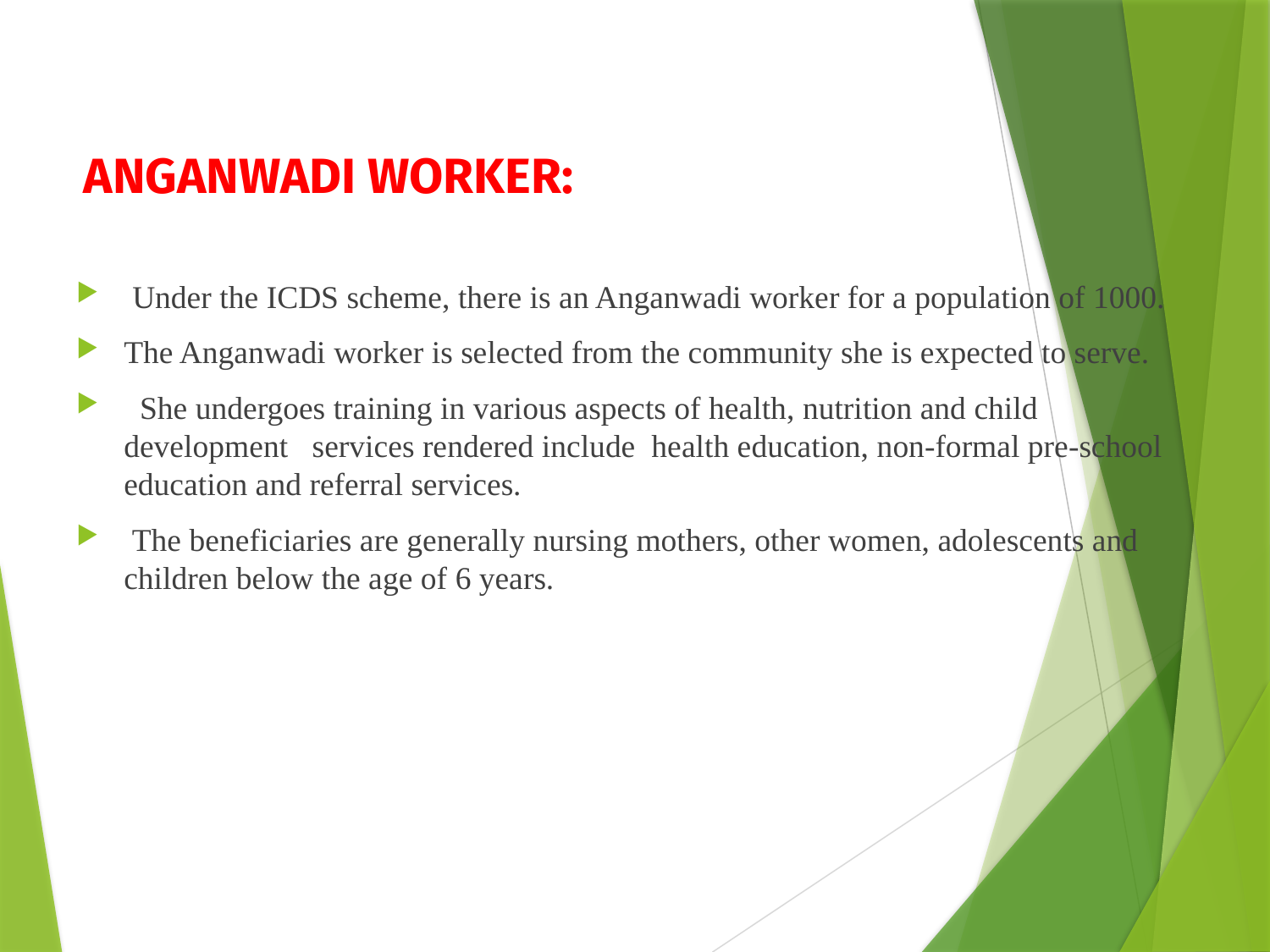

ANGANWADI WORKER:

 Under the ICDS scheme, there is an Anganwadi worker for a population of 1000.
The Anganwadi worker is selected from the community she is expected to serve.
  She undergoes training in various aspects of health, nutrition and child development   services rendered include  health education, non-formal pre-school education and referral services.
 The beneficiaries are generally nursing mothers, other women, adolescents and children below the age of 6 years.